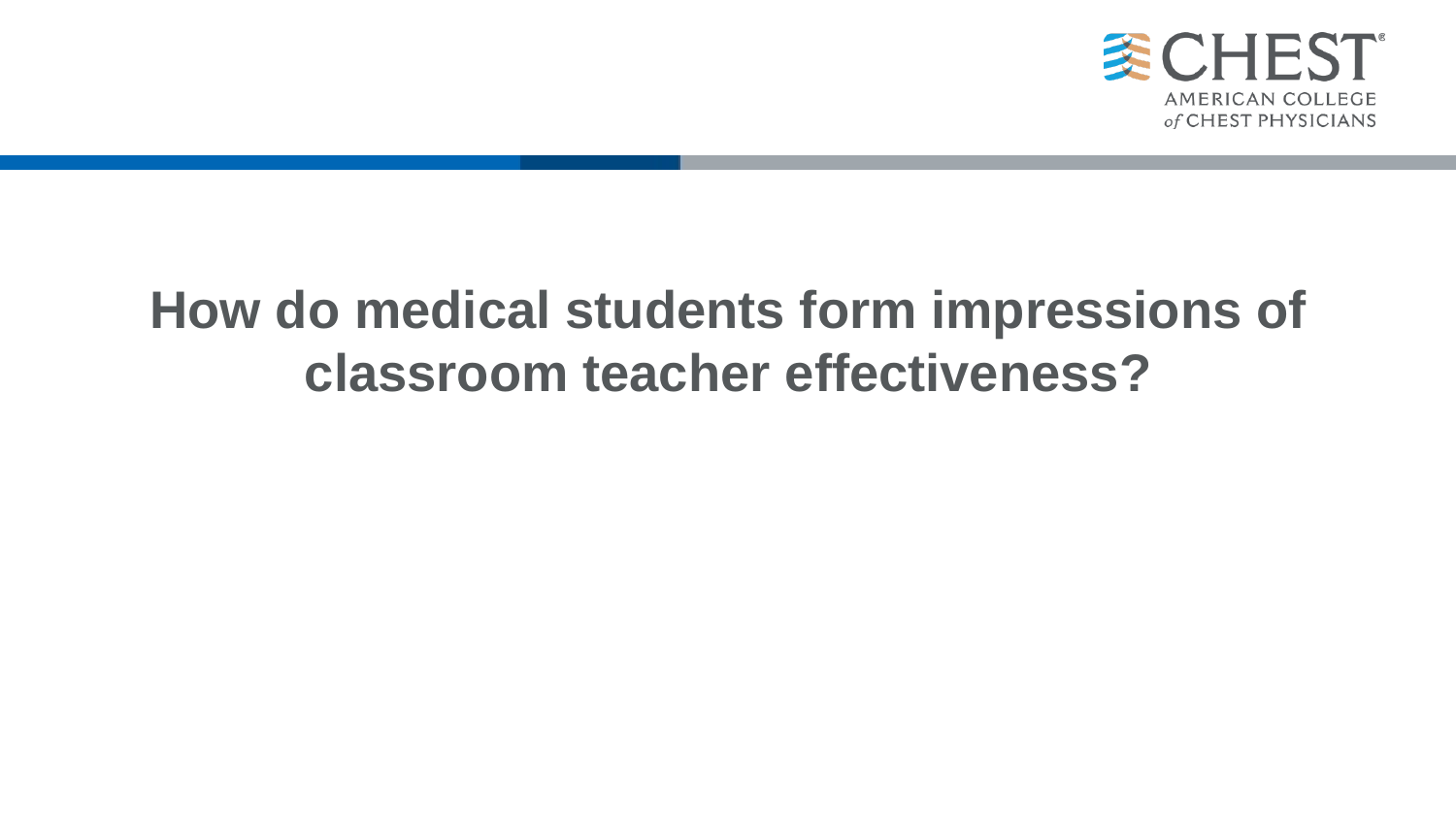

# How do medical students form impressions of classroom teacher effectiveness?